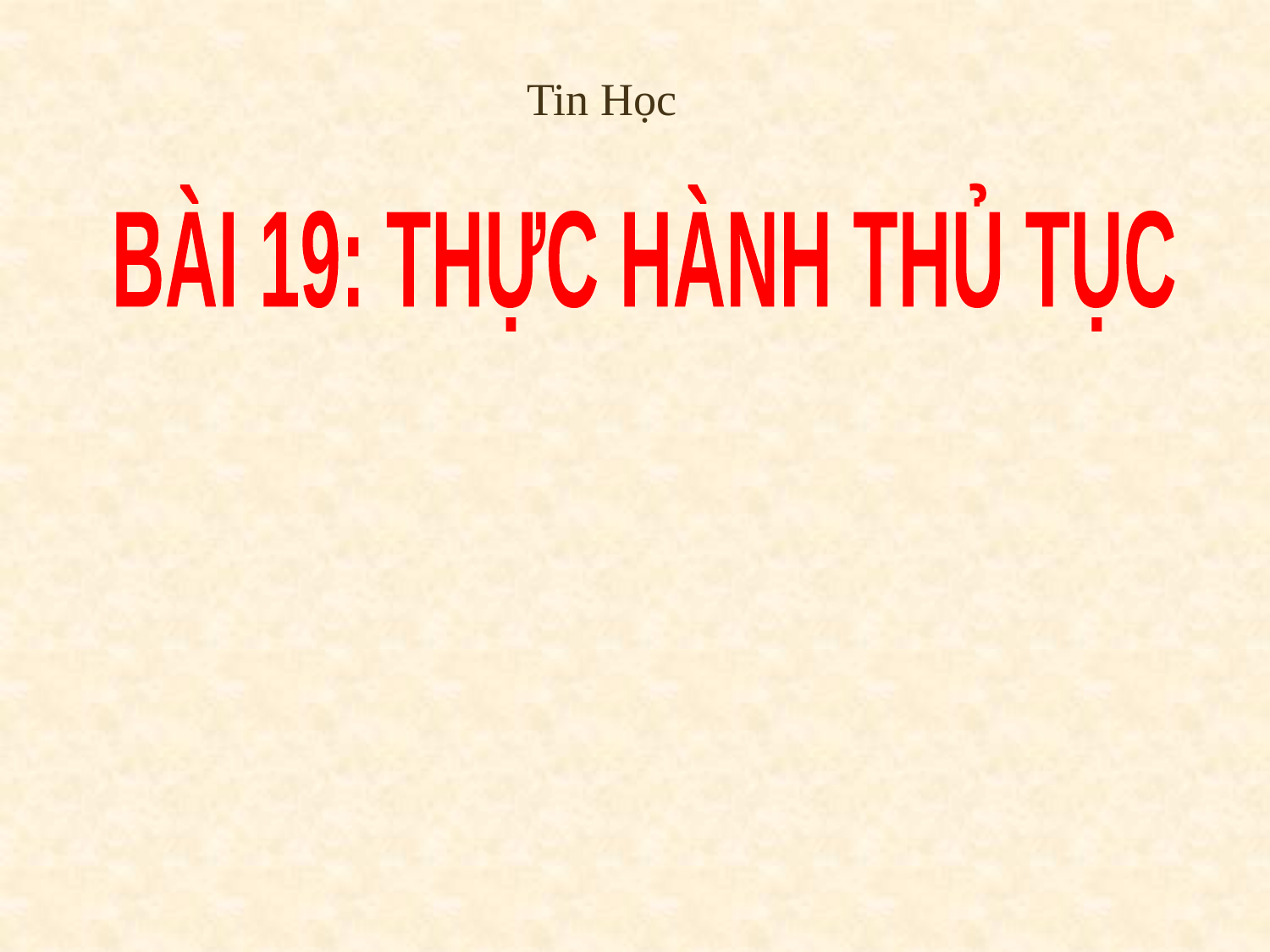

Tin Học
BÀI 19: THỰC HÀNH THỦ TỤC